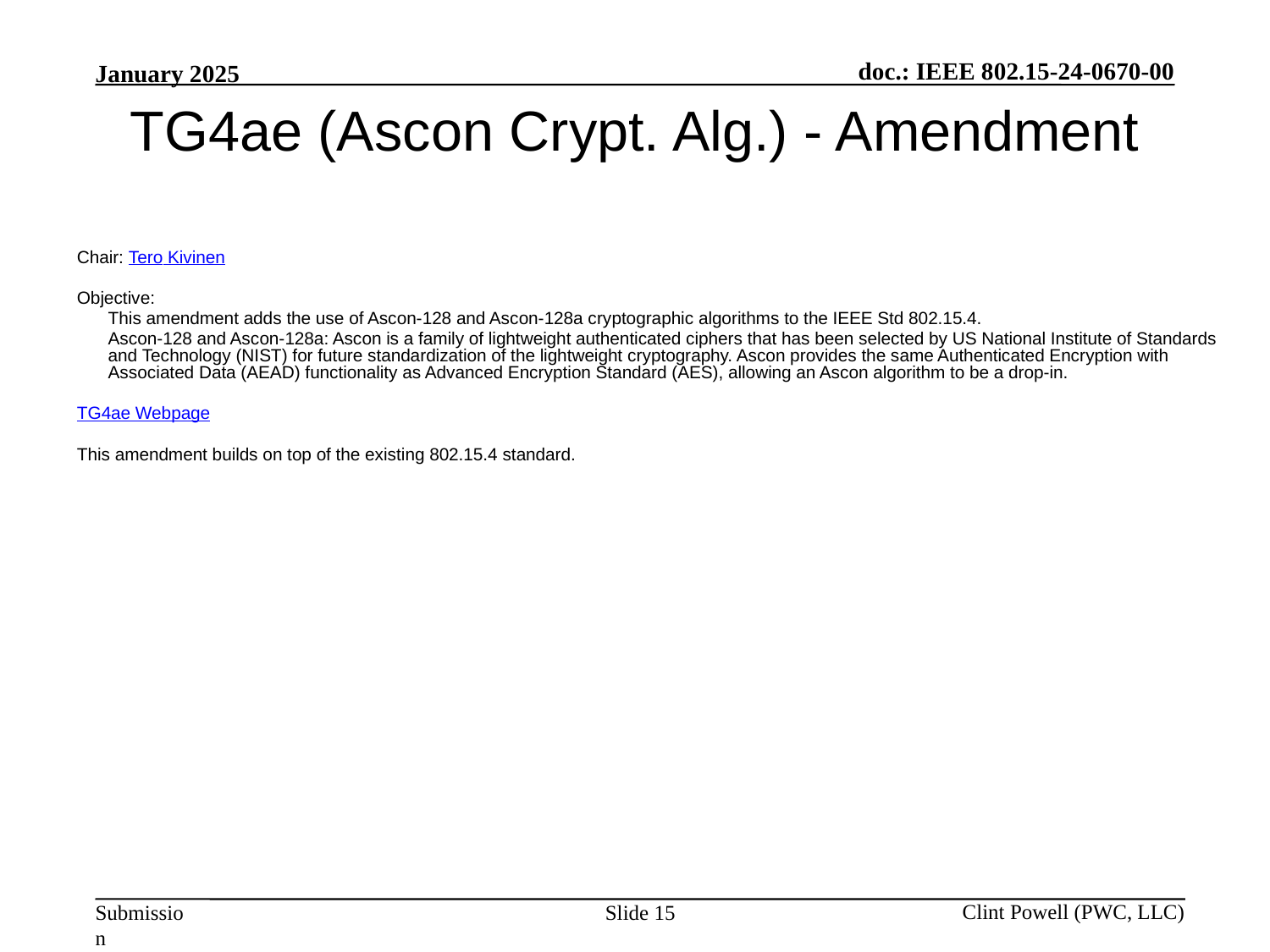

TG4ae (Ascon Crypt. Alg.) - Amendment

Chair: Tero Kivinen

Objective:
This amendment adds the use of Ascon-128 and Ascon-128a cryptographic algorithms to the IEEE Std 802.15.4.
Ascon-128 and Ascon-128a: Ascon is a family of lightweight authenticated ciphers that has been selected by US National Institute of Standards and Technology (NIST) for future standardization of the lightweight cryptography. Ascon provides the same Authenticated Encryption with Associated Data (AEAD) functionality as Advanced Encryption Standard (AES), allowing an Ascon algorithm to be a drop-in.

TG4ae Webpage

This amendment builds on top of the existing 802.15.4 standard.

Slide 15